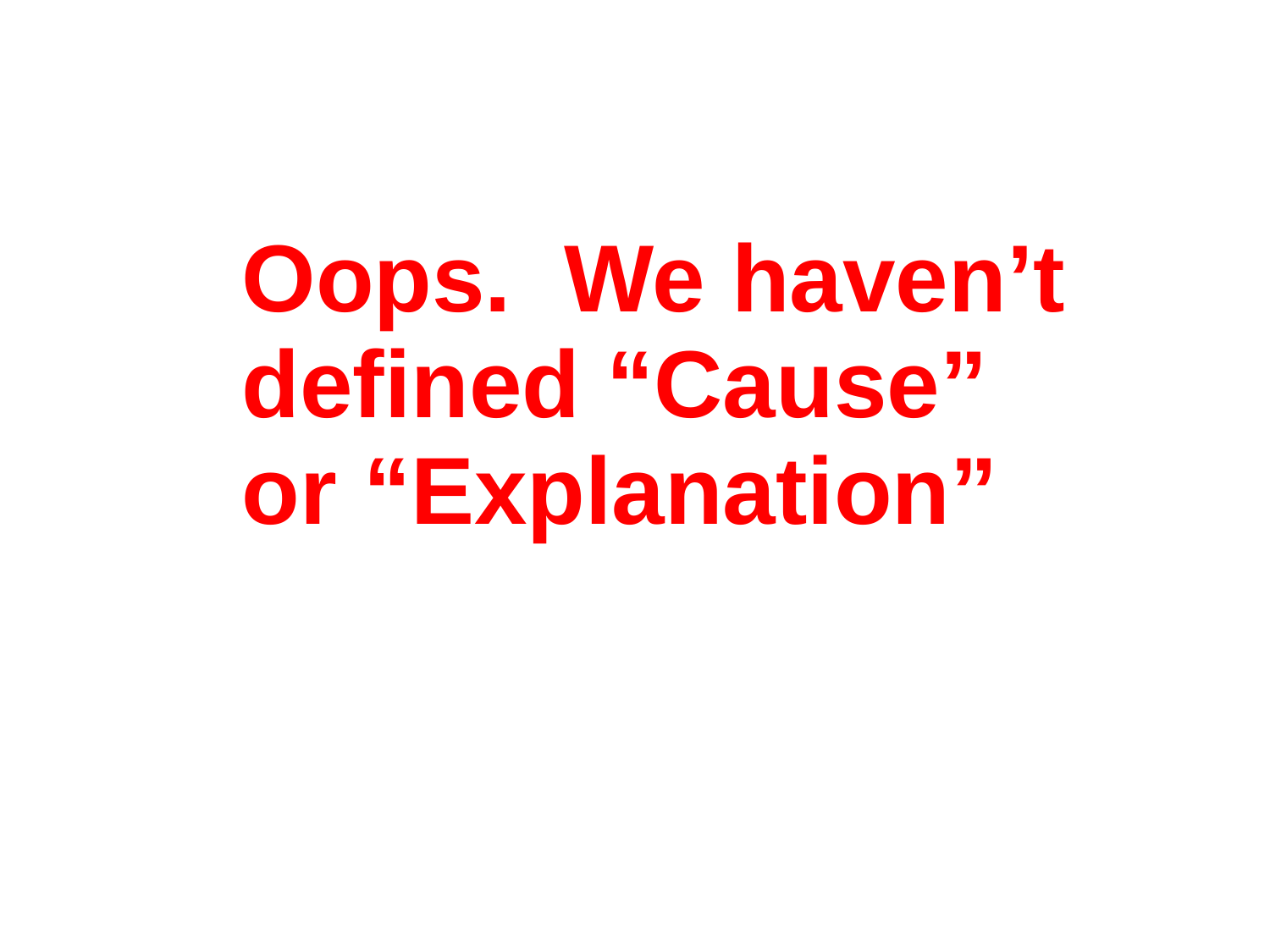

Oops.  We haven’t defined “Cause” or “Explanation”